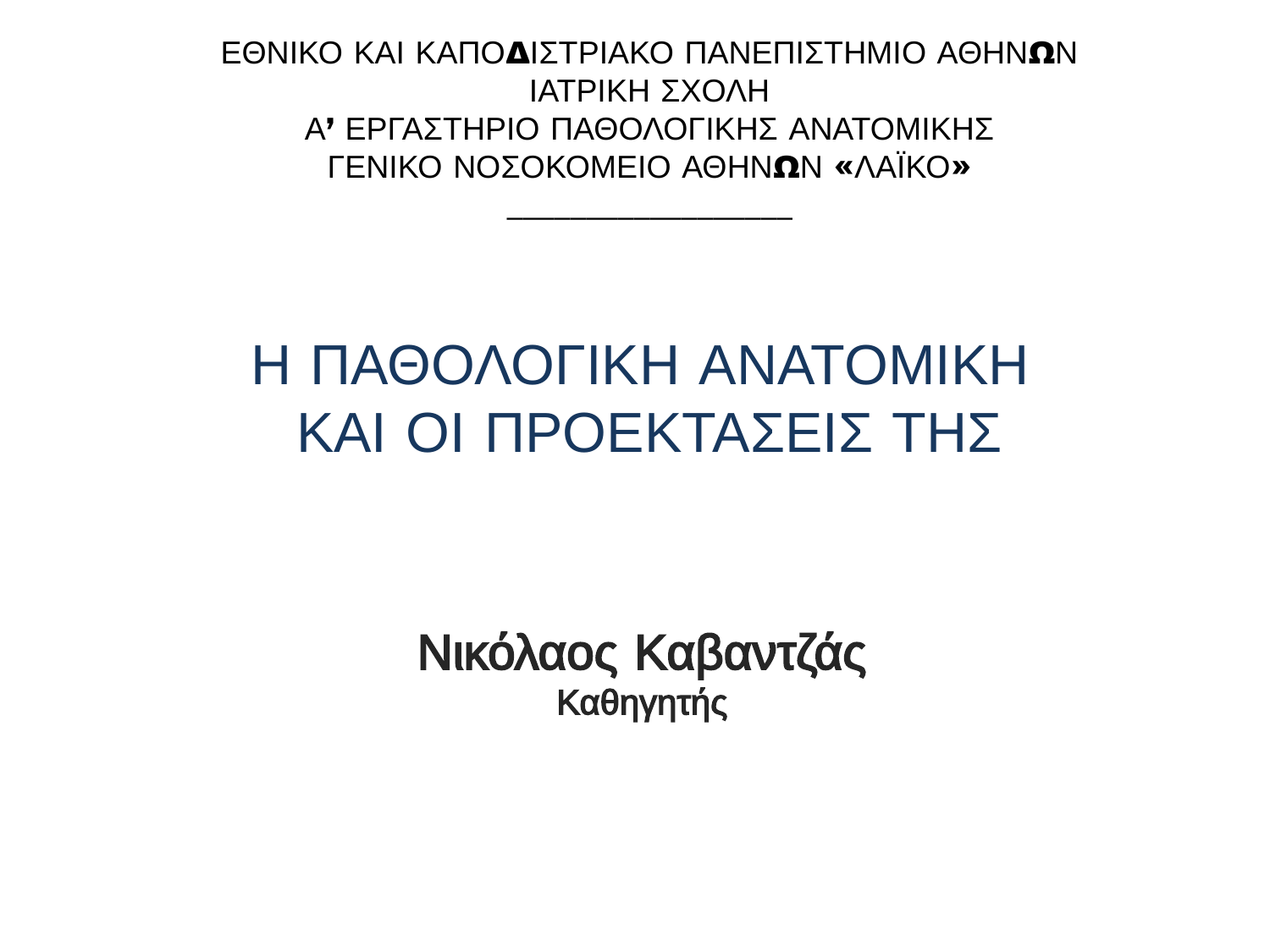

ΕΘΝΙΚΟ ΚΑΙ ΚΑΠΟΔΙΣΤΡΙΑΚΟ ΠΑΝΕΠΙΣΤΗΜΙΟ ΑΘΗΝΩΝ
ΙΑΤΡΙΚΗ ΣΧΟΛΗ
Α’ ΕΡΓΑΣΤΗΡΙΟ ΠΑΘΟΛΟΓΙΚΗΣ ΑΝΑΤΟΜΙΚΗΣ
ΓΕΝΙΚΟ ΝΟΣΟΚΟΜΕΙΟ ΑΘΗΝΩΝ «ΛΑΪΚΟ»
__________________

Η ΠΑΘΟΛΟΓΙΚΗ ΑΝΑΤΟΜΙΚΗ
ΚΑΙ ΟΙ ΠΡΟΕΚΤΑΣΕΙΣ ΤΗΣ

Νικόλαος Καβαντζάς
Καθηγητής